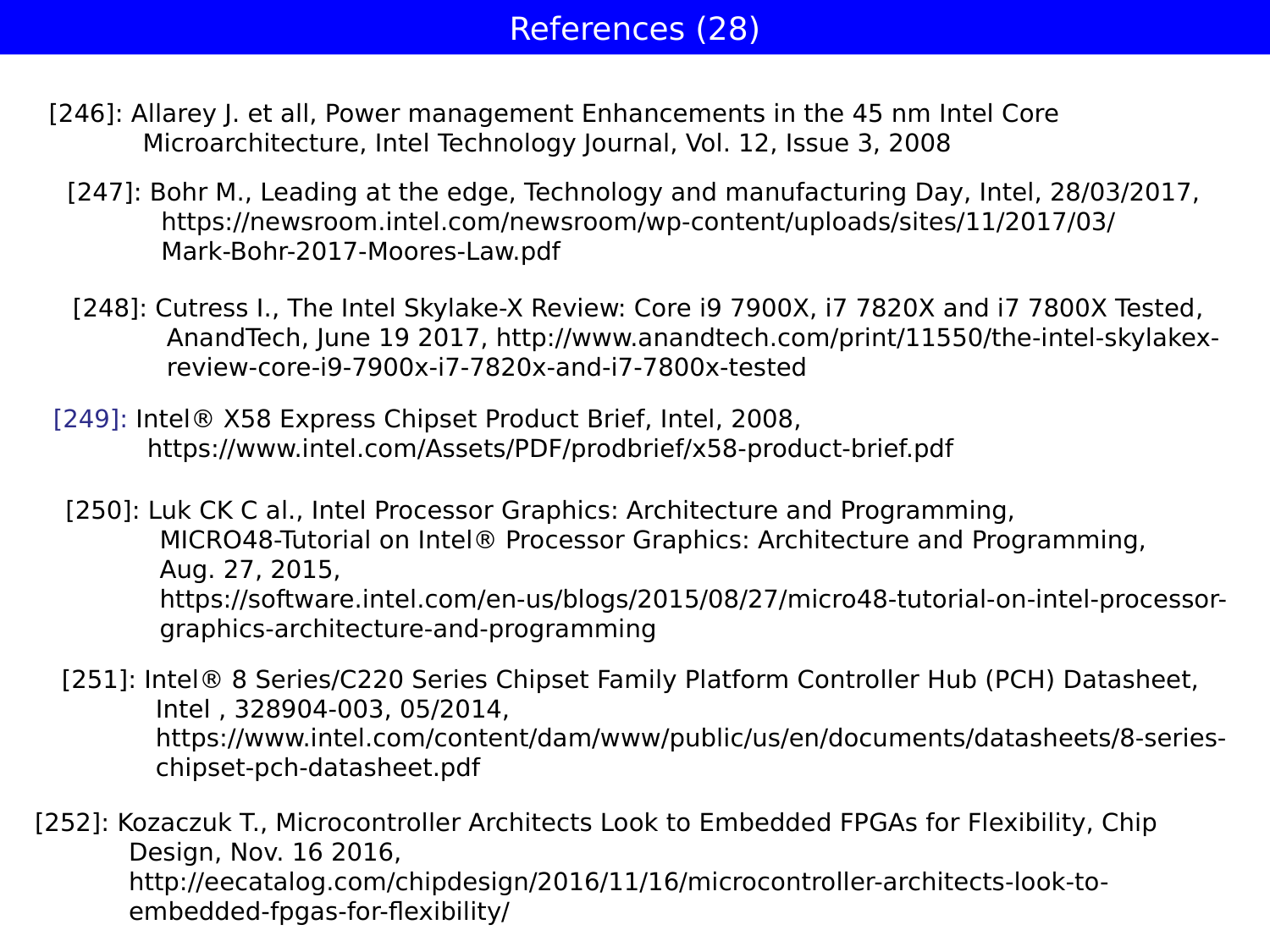

#
References (28)
[246]: Allarey J. et all, Power management Enhancements in the 45 nm Intel Core
            Microarchitecture, Intel Technology Journal, Vol. 12, Issue 3, 2008

[247]: Bohr M., Leading at the edge, Technology and manufacturing Day, Intel, 28/03/2017,
            https://newsroom.intel.com/newsroom/wp-content/uploads/sites/11/2017/03/
            Mark-Bohr-2017-Moores-Law.pdf
[248]: Cutress I., The Intel Skylake-X Review: Core i9 7900X, i7 7820X and i7 7800X Tested,
            AnandTech, June 19 2017, http://www.anandtech.com/print/11550/the-intel-skylakex-
            review-core-i9-7900x-i7-7820x-and-i7-7800x-tested
[249]: Intel® X58 Express Chipset Product Brief, Intel, 2008,
            https://www.intel.com/Assets/PDF/prodbrief/x58-product-brief.pdf
[250]: Luk CK C al., Intel Processor Graphics: Architecture and Programming,
            MICRO48-Tutorial on Intel® Processor Graphics: Architecture and Programming,
            Aug. 27, 2015,
            https://software.intel.com/en-us/blogs/2015/08/27/micro48-tutorial-on-intel-processor-
            graphics-architecture-and-programming
[251]: Intel® 8 Series/C220 Series Chipset Family Platform Controller Hub (PCH) Datasheet,
            Intel , 328904-003, 05/2014,
            https://www.intel.com/content/dam/www/public/us/en/documents/datasheets/8-series-
            chipset-pch-datasheet.pdf
[252]: Kozaczuk T., Microcontroller Architects Look to Embedded FPGAs for Flexibility, Chip
            Design, Nov. 16 2016,
            http://eecatalog.com/chipdesign/2016/11/16/microcontroller-architects-look-to-
            embedded-fpgas-for-flexibility/